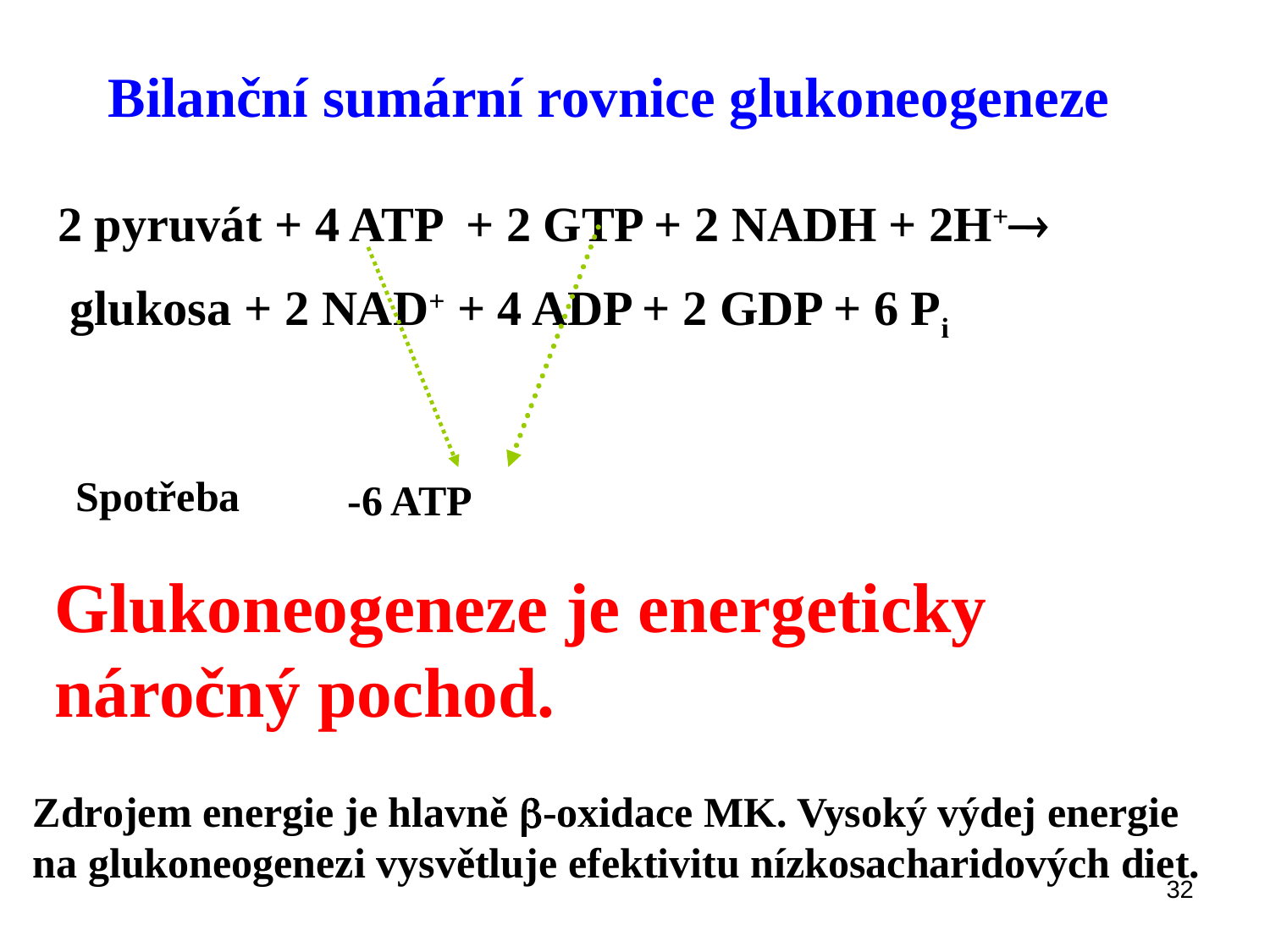

Bilanční sumární rovnice glukoneogeneze
2 pyruvát + 4 ATP  + 2 GTP + 2 NADH + 2H+→
 glukosa + 2 NAD+ + 4 ADP + 2 GDP + 6 Pi

Spotřeba
-6 ATP
Glukoneogeneze je energeticky náročný pochod.
Zdrojem energie je hlavně β-oxidace MK. Vysoký výdej energie na glukoneogenezi vysvětluje efektivitu nízkosacharidových diet.
32